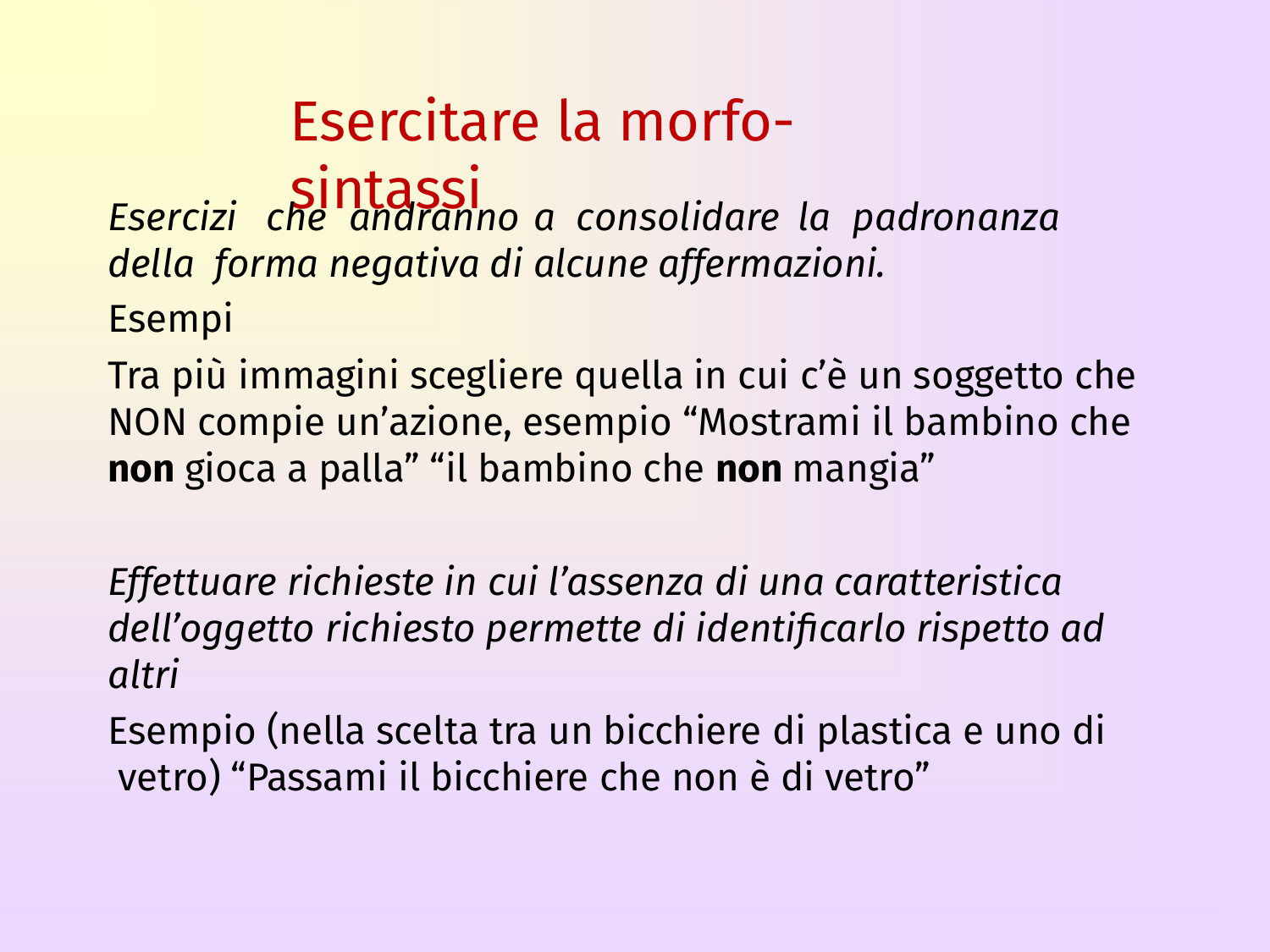

# Esercitare la morfo-sintassi
Esercizi	che	andranno	a	consolidare	la	padronanza	della  forma negativa di alcune affermazioni.
Esempi
Tra più immagini scegliere quella in cui c’è un soggetto che  NON compie un’azione, esempio “Mostrami il bambino che  non gioca a palla” “il bambino che non mangia”

Effettuare richieste in cui l’assenza di una caratteristica  dell’oggetto richiesto permette di identificarlo rispetto ad  altri
Esempio (nella scelta tra un bicchiere di plastica e uno di  vetro) “Passami il bicchiere che non è di vetro”